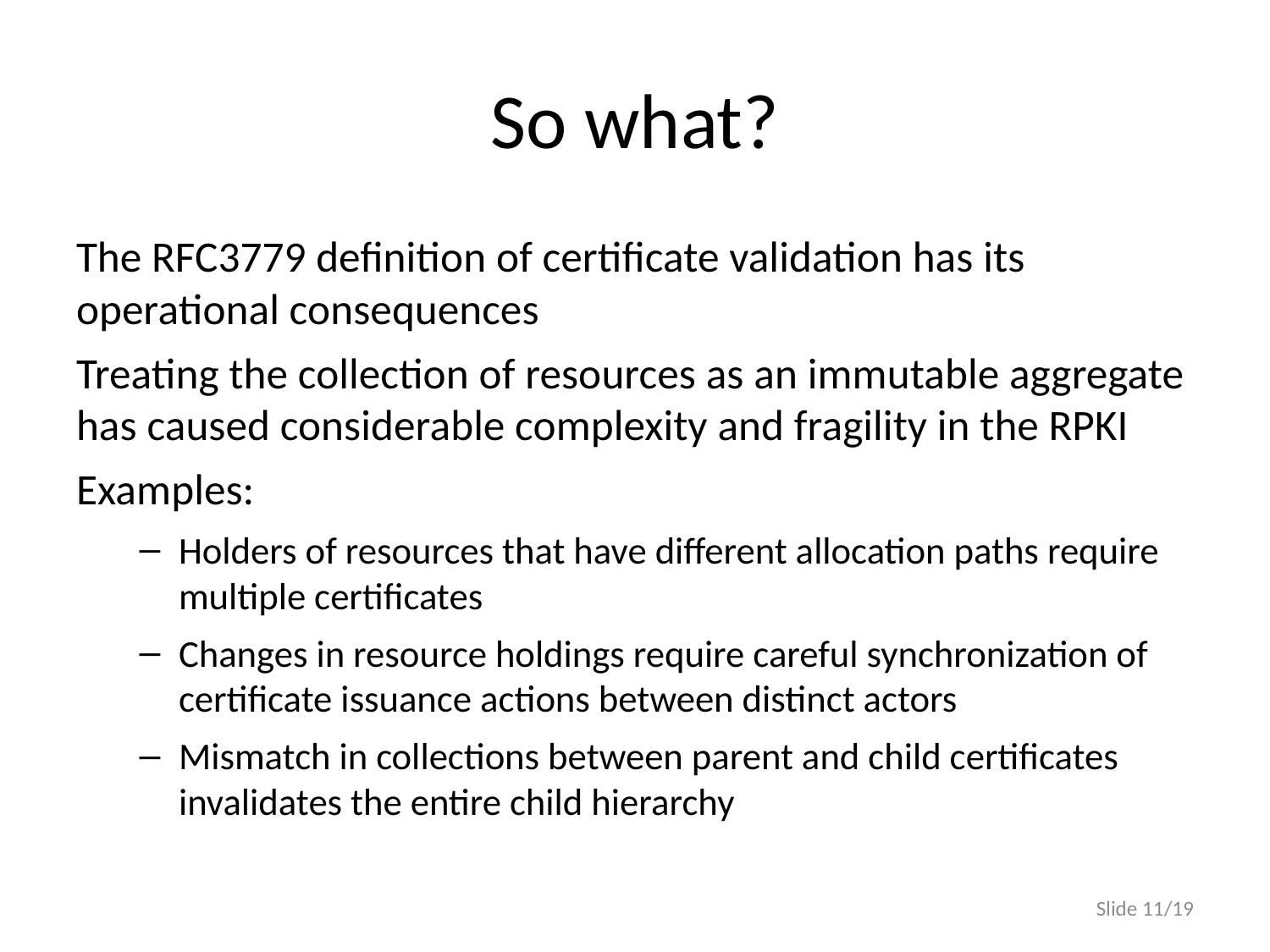

# So what?
The RFC3779 definition of certificate validation has its operational consequences
Treating the collection of resources as an immutable aggregate has caused considerable complexity and fragility in the RPKI
Examples:
Holders of resources that have different allocation paths require multiple certificates
Changes in resource holdings require careful synchronization of certificate issuance actions between distinct actors
Mismatch in collections between parent and child certificates invalidates the entire child hierarchy

Slide 11/19